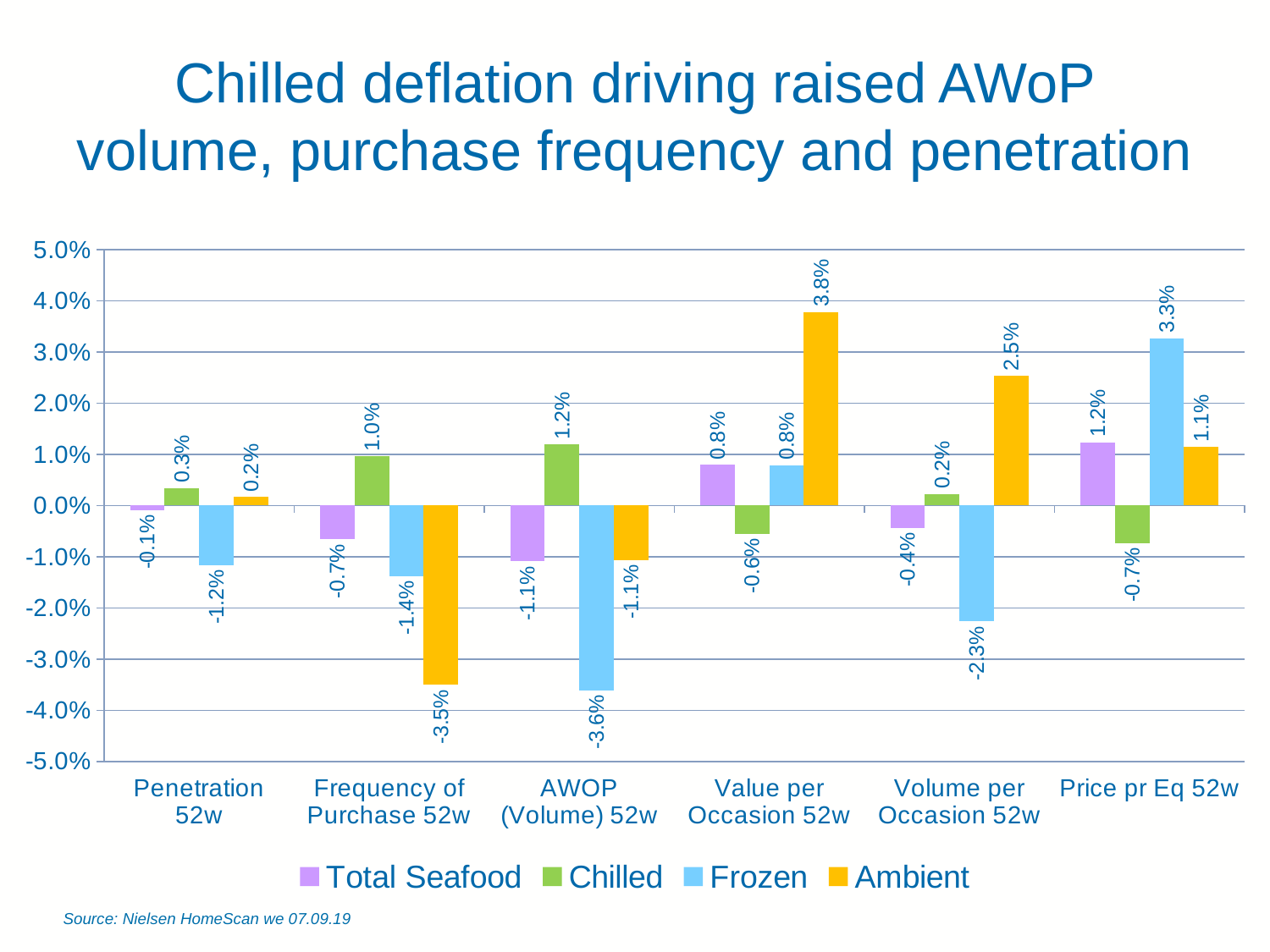

# Chilled deflation driving raised AWoP volume, purchase frequency and penetration

### Chart

| Category | Total Seafood | Chilled | Frozen | Ambient |
|---|---|---|---|---|
| Penetration 52w | -0.0009309060819198134 | 0.003438536166032069 | -0.011660124682521422 | 0.0016583747927030323 |
| Frequency of Purchase 52w | -0.006581112207963091 | 0.009605662285136374 | -0.01377410468319562 | -0.035031847133757954 |
| AWOP (Volume) 52w | -0.010921501706484649 | 0.011889035667107084 | -0.03608247422680411 | -0.010610079575596787 |
| Value per Occasion 52w | 0.007943304778817328 | -0.005564370918142547 | 0.00787483975616765 | 0.0378132099901467 |
| Volume per Occasion 52w | -0.0043769577032380935 | 0.002273261738653165 | -0.022621809744779675 | 0.025311711351540422 |
| Price pr Eq 52w | 0.01237345331833506 | -0.0073710073710074875 | 0.03265940902021769 | 0.01140065146579805 |
Source: Nielsen HomeScan we 07.09.19